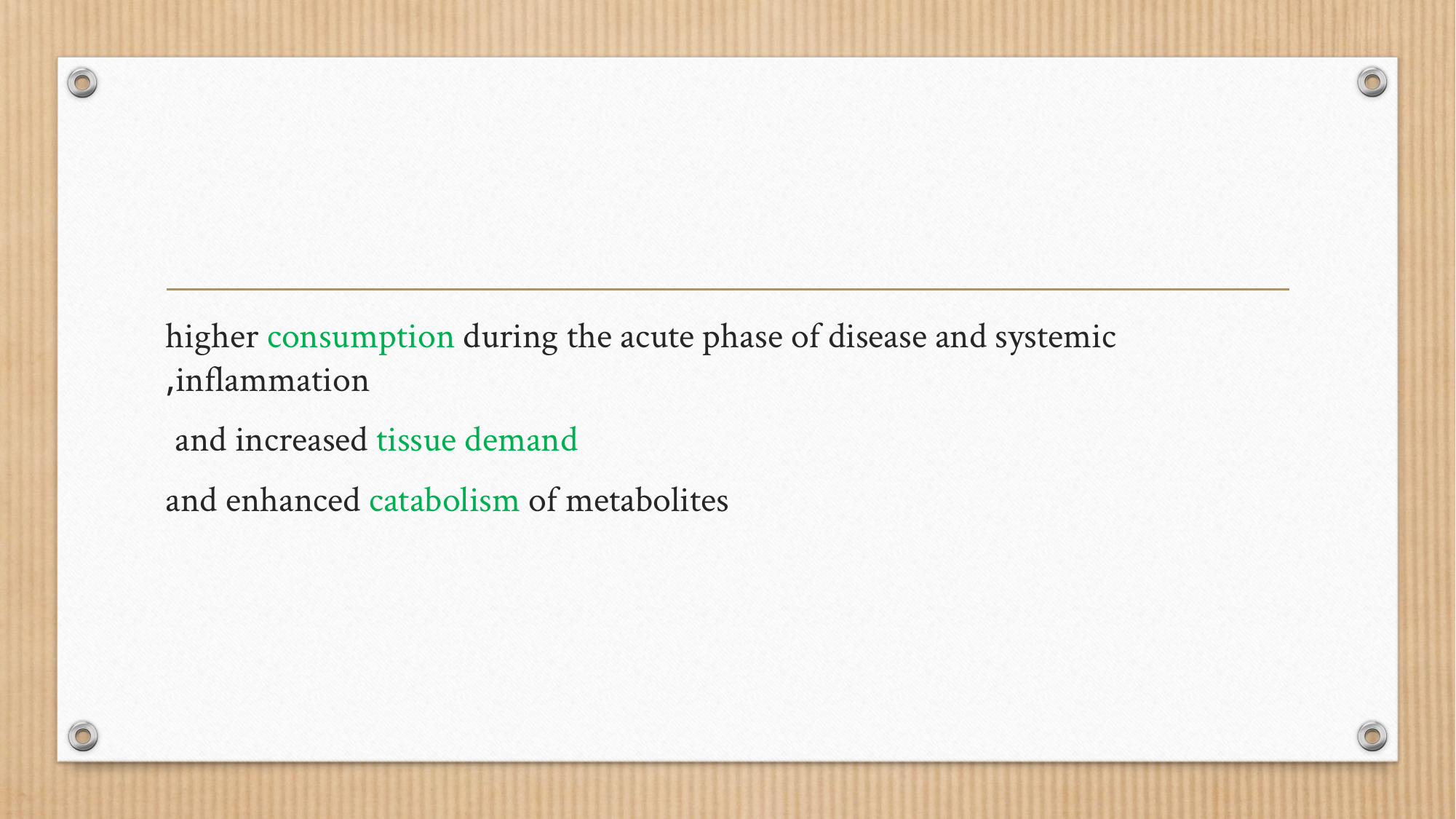

#
 higher consumption during the acute phase of disease and systemic inﬂammation,
 and increased tissue demand
and enhanced catabolism of metabolites